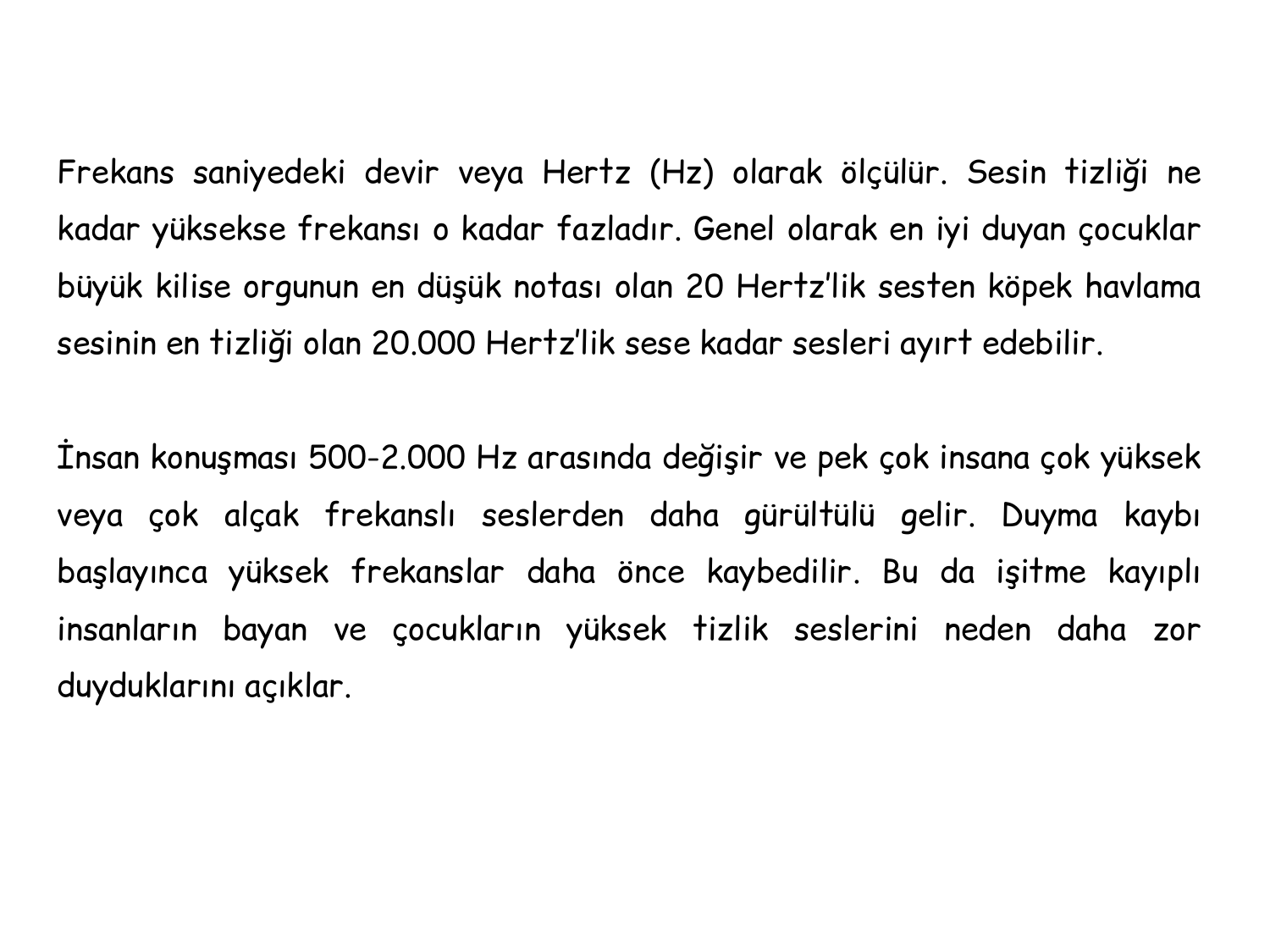

Frekans saniyedeki devir veya Hertz (Hz) olarak ölçülür. Sesin tizliği ne kadar yüksekse frekansı o kadar fazladır. Genel olarak en iyi duyan çocuklar büyük kilise orgunun en düşük notası olan 20 Hertz’lik sesten köpek havlama sesinin en tizliği olan 20.000 Hertz’lik sese kadar sesleri ayırt edebilir.

İnsan konuşması 500-2.000 Hz arasında değişir ve pek çok insana çok yüksek veya çok alçak frekanslı seslerden daha gürültülü gelir. Duyma kaybı başlayınca yüksek frekanslar daha önce kaybedilir. Bu da işitme kayıplı insanların bayan ve çocukların yüksek tizlik seslerini neden daha zor duyduklarını açıklar.